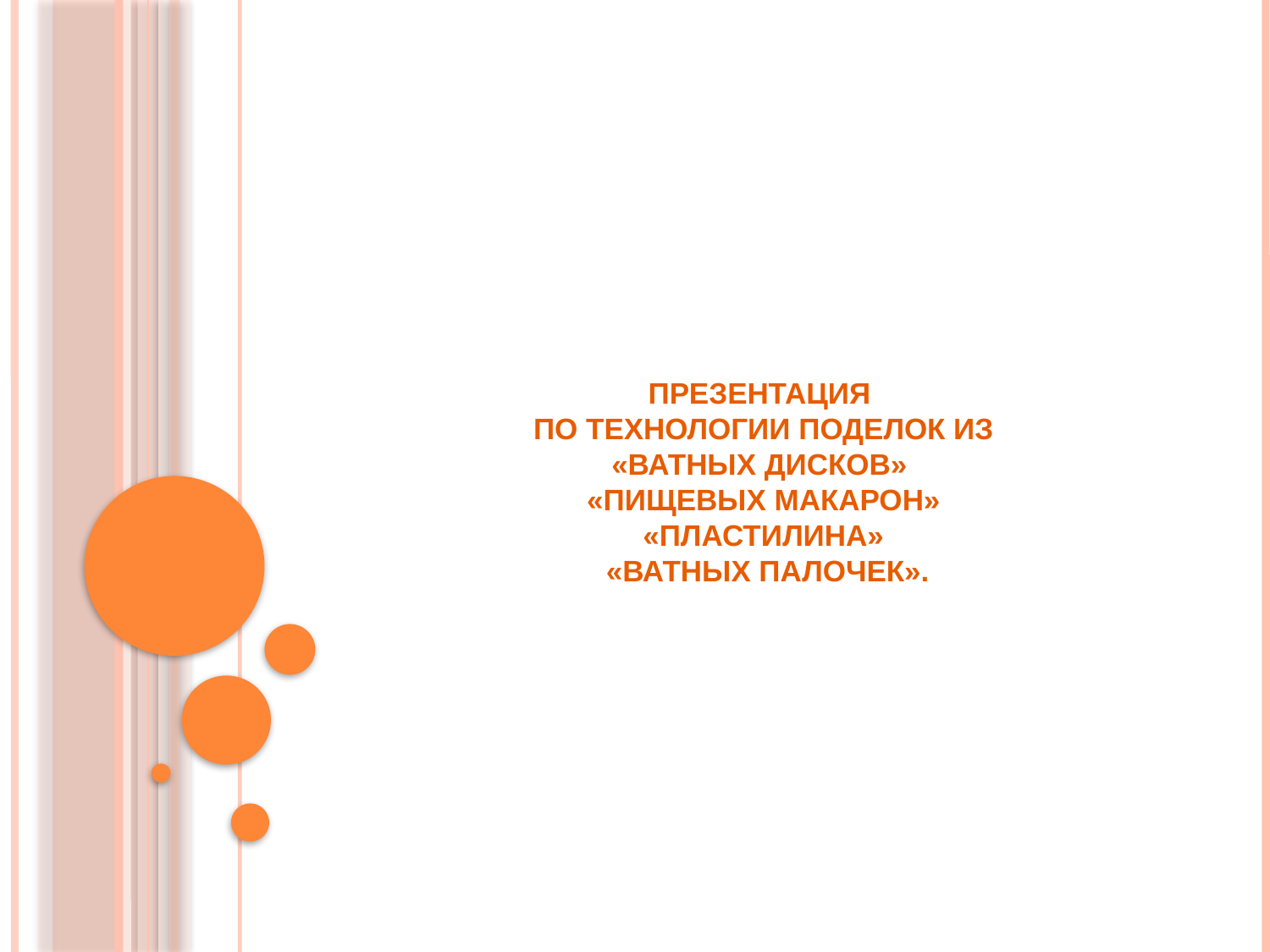

# Презентация по технологии поделок из «Ватных дисков» «Пищевых макарон» «Пластилина» «Ватных палочек».